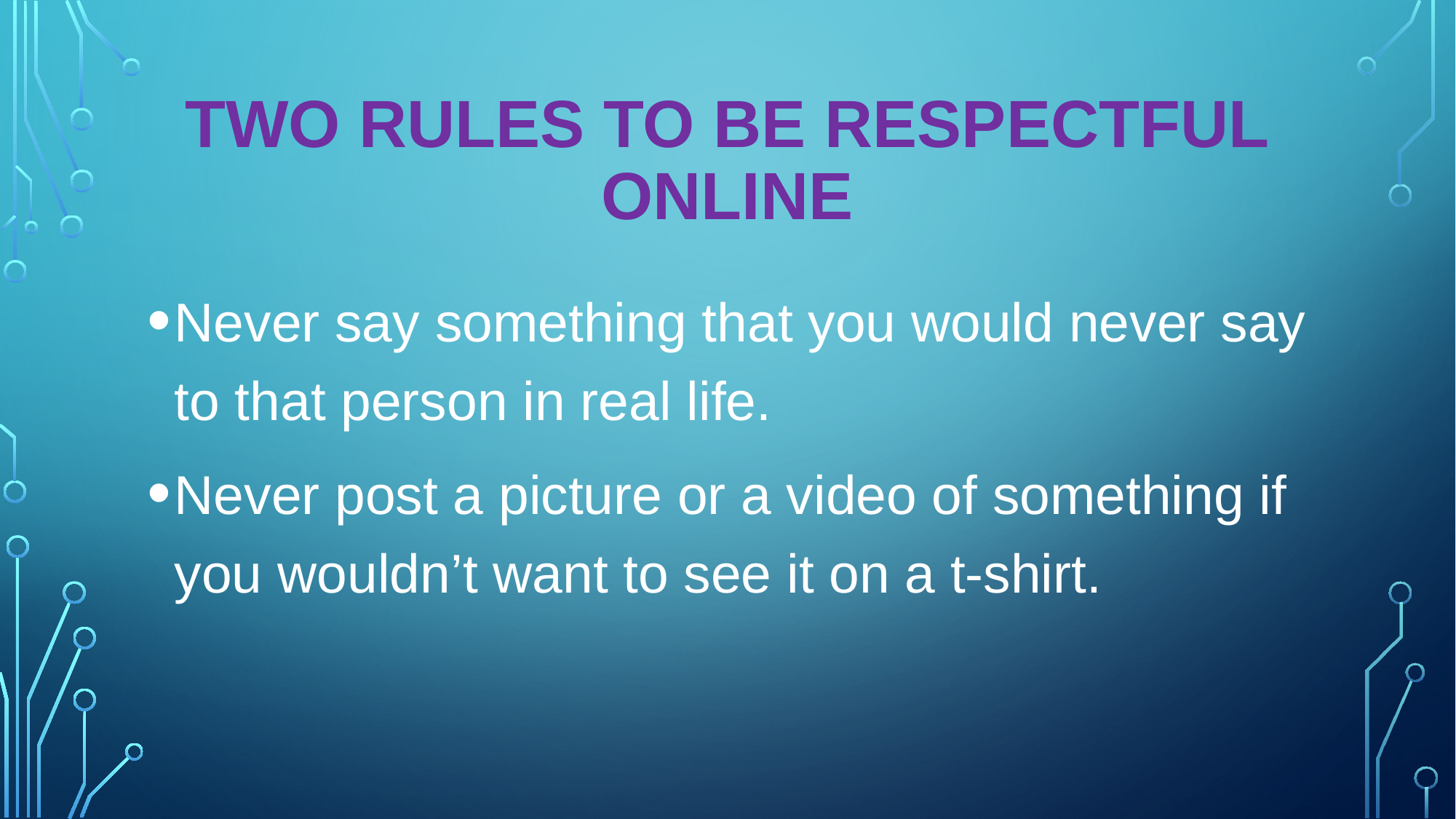

# Two rules to be respectful online
Never say something that you would never say to that person in real life.
Never post a picture or a video of something if you wouldn’t want to see it on a t-shirt.